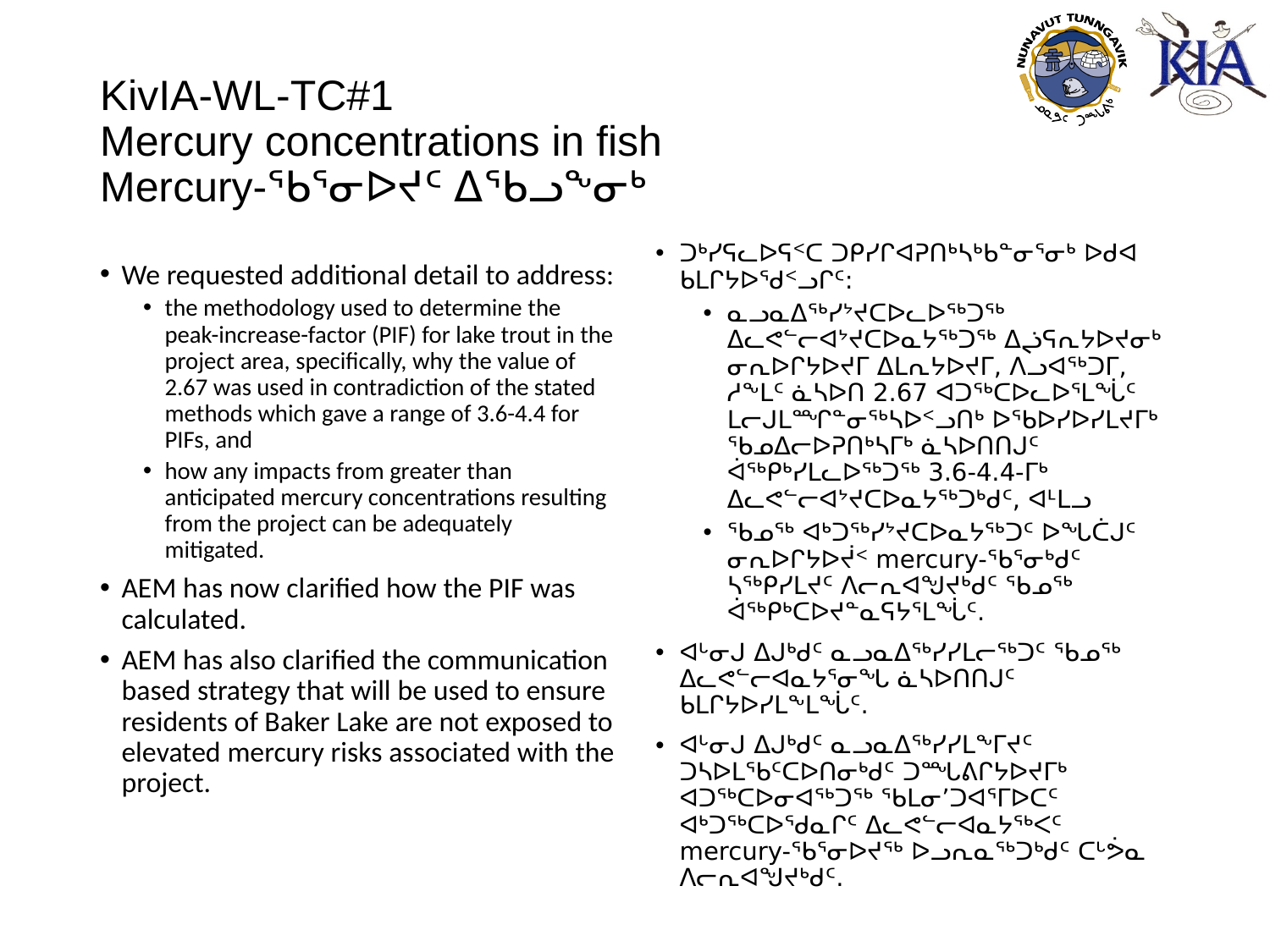

# KivIA-WL-TC#1 Mercury concentrations in fish Mercury-ᖃᕐᓂᐅᔪᑦ ᐃᖃᓗᖕᓂᒃ
ᑐᒃᓯᕋᓚᐅᕋᑉᑕ ᑐᑭᓯᒋᐊᕈᑎᒃᓴᒃᑲᓐᓂᕐᓂᒃ ᐅᑯᐊ ᑲᒪᒋᔭᐅᖁᑉᓗᒋᑦ:
ᓇᓗᓇᐃᖅᓯᔾᔪᑕᐅᓚᐅᖅᑐᖅ ᐃᓚᕙᓪᓕᐊᔾᔪᑕᐅᓇᔭᖅᑐᖅ ᐃᖣᕋᕆᔭᐅᔪᓂᒃ ᓂᕆᐅᒋᔭᐅᔪᒥ ᐃᒪᕆᔭᐅᔪᒥ, ᐱᓗᐊᖅᑐᒥ, ᓱᖕᒪᑦ ᓈᓴᐅᑎ 2.67 ᐊᑐᖅᑕᐅᓚᐅᕐᒪᖔᑦ ᒪᓕᒍᒪᙱᓐᓂᖅᓴᐅᑉᓗᑎᒃ ᐅᖃᐅᓯᐅᓯᒪᔪᒥᒃ ᖃᓄᐃᓕᐅᕈᑎᒃᓴᒥᒃ ᓈᓴᐅᑎᑎᒍᑦ ᐋᖅᑭᒃᓯᒪᓚᐅᖅᑐᖅ 3.6-4.4-ᒥᒃ ᐃᓚᕙᓪᓕᐊᔾᔪᑕᐅᓇᔭᖅᑐᒃᑯᑦ, ᐊᒻᒪᓗ
ᖃᓄᖅ ᐊᒃᑐᖅᓯᔾᔪᑕᐅᓇᔭᖅᑐᑦ ᐅᖓᑖᒍᑦ ᓂᕆᐅᒋᔭᐅᔫᑉ mercury-ᖃᕐᓂᒃᑯᑦ ᓴᖅᑭᓯᒪᔪᑦ ᐱᓕᕆᐊᖑᔪᒃᑯᑦ ᖃᓄᖅ ᐋᖅᑭᒃᑕᐅᔪᓐᓇᕋᔭᕐᒪᖔᑦ.
ᐊᒡᓂᒍ ᐃᒍᒃᑯᑦ ᓇᓗᓇᐃᖅᓯᓯᒪᓕᖅᑐᑦ ᖃᓄᖅ  ᐃᓚᕙᓪᓕᐊᓇᔭᕐᓂᖓ ᓈᓴᐅᑎᑎᒍᑦ ᑲᒪᒋᔭᐅᓯᒪᖕᒪᖔᑦ.
ᐊᒡᓂᒍ ᐃᒍᒃᑯᑦ ᓇᓗᓇᐃᖅᓯᓯᒪᖕᒥᔪᑦ ᑐᓴᐅᒪᖃᑦᑕᐅᑎᓂᒃᑯᑦ ᑐᙵᕕᒋᔭᐅᔪᒥᒃ ᐊᑐᖅᑕᐅᓂᐊᖅᑐᖅ ᖃᒪᓂ’ᑐᐊᕐᒥᐅᑕᑦ ᐊᒃᑐᖅᑕᐅᖁᓇᒋᑦ ᐃᓚᕙᓪᓕᐊᓇᔭᖅᐸᑦ mercury-ᖃᕐᓂᐅᔪᖅ ᐅᓗᕆᓇᖅᑐᒃᑯᑦ ᑕᒡᕘᓇ ᐱᓕᕆᐊᖑᔪᒃᑯᑦ.
We requested additional detail to address:
the methodology used to determine the peak-increase-factor (PIF) for lake trout in the project area, specifically, why the value of 2.67 was used in contradiction of the stated methods which gave a range of 3.6-4.4 for PIFs, and
how any impacts from greater than anticipated mercury concentrations resulting from the project can be adequately mitigated.
AEM has now clarified how the PIF was calculated.
AEM has also clarified the communication based strategy that will be used to ensure residents of Baker Lake are not exposed to elevated mercury risks associated with the project.